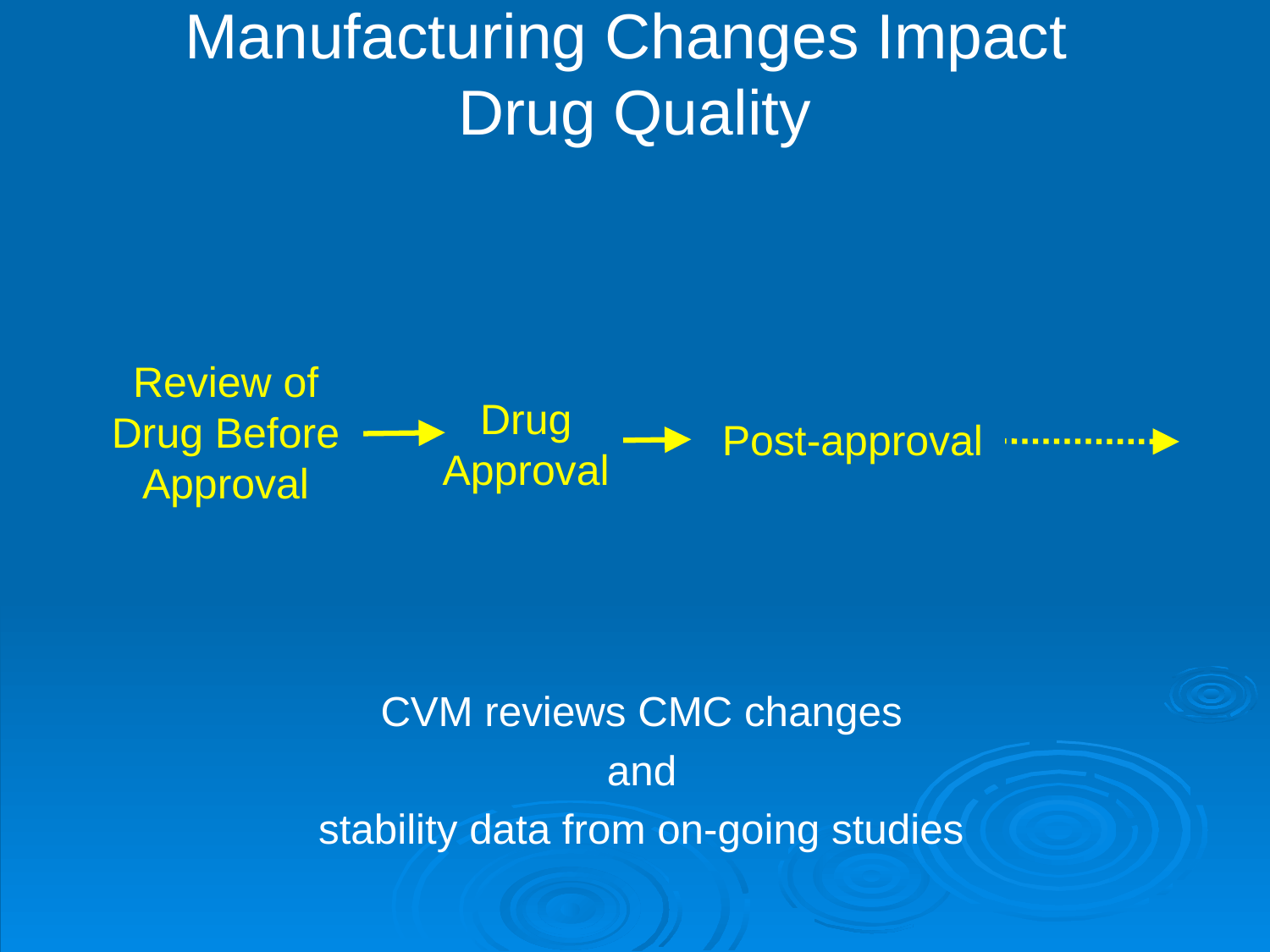

# Manufacturing Changes Impact Drug Quality
Review of Drug Before Approval
Drug
Approval
Post-approval

CVM reviews CMC changes
and
stability data from on-going studies